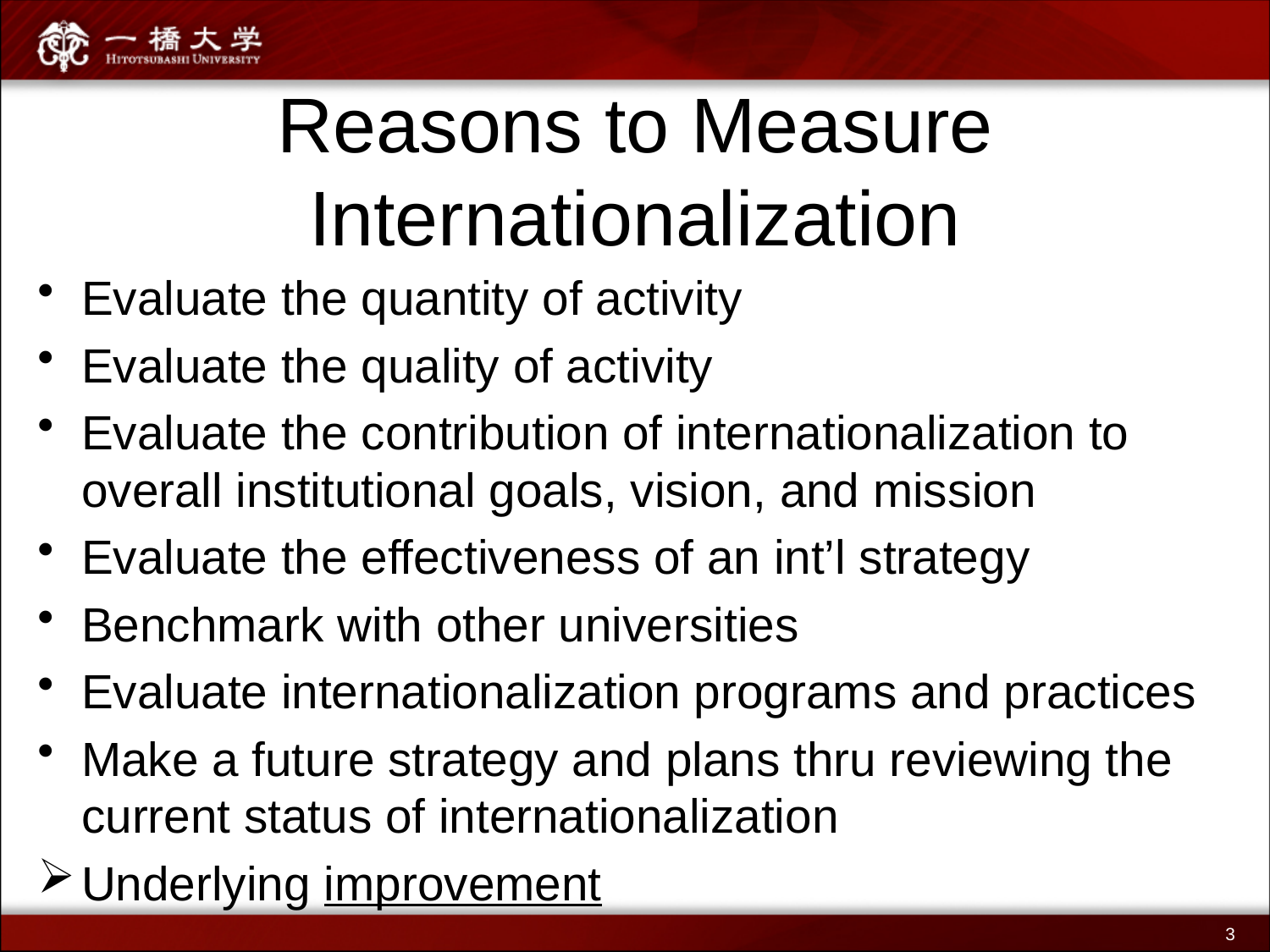

# Reasons to Measure Internationalization
Evaluate the quantity of activity
Evaluate the quality of activity
Evaluate the contribution of internationalization to overall institutional goals, vision, and mission
Evaluate the effectiveness of an int’l strategy
Benchmark with other universities
Evaluate internationalization programs and practices
Make a future strategy and plans thru reviewing the current status of internationalization
Underlying improvement

3